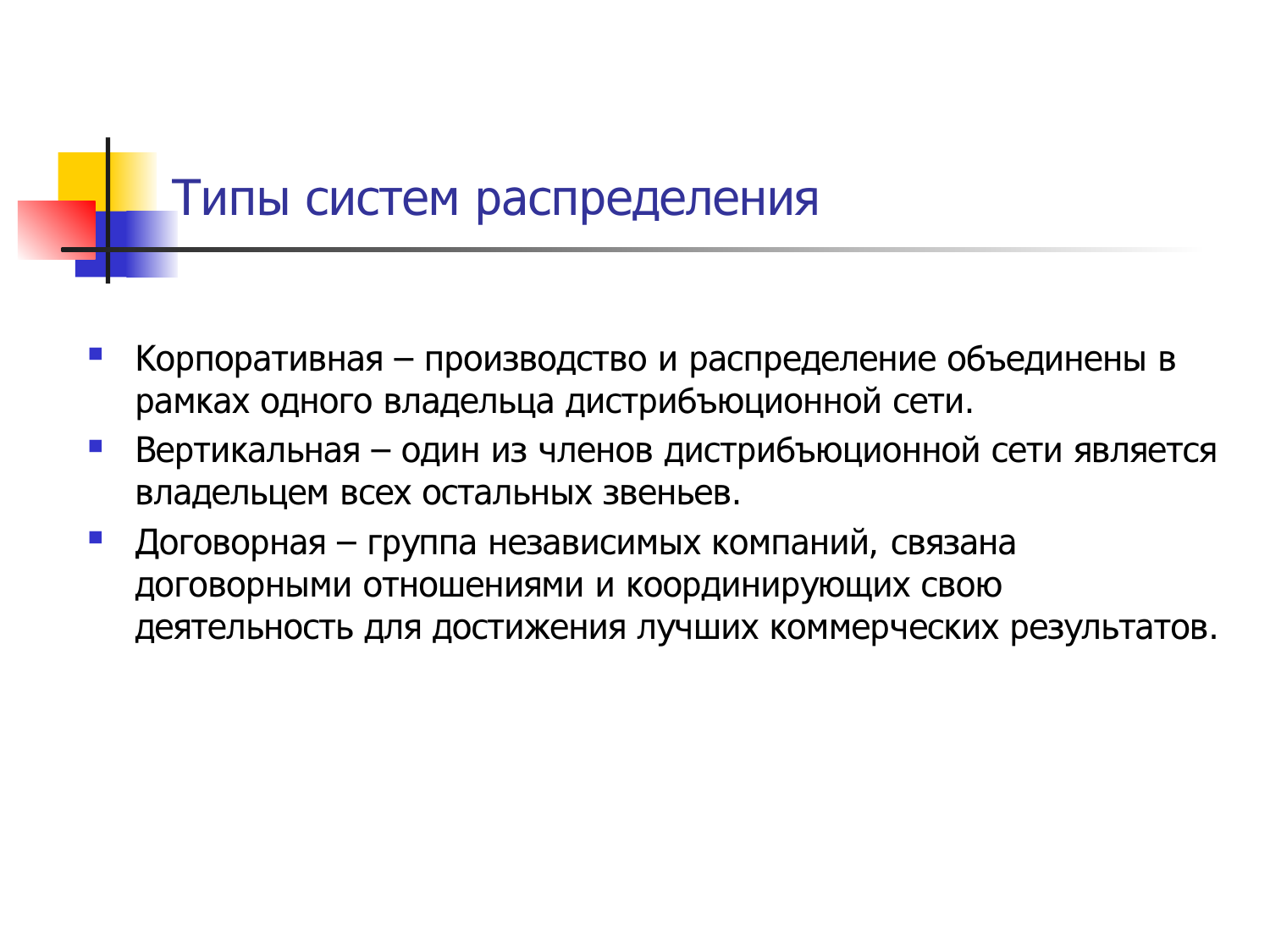

# Типы систем распределения

Корпоративная – производство и распределение объединены в рамках одного владельца дистрибъюционной сети.
Вертикальная – один из членов дистрибъюционной сети является владельцем всех остальных звеньев.
Договорная – группа независимых компаний, связана договорными отношениями и координирующих свою деятельность для достижения лучших коммерческих результатов.